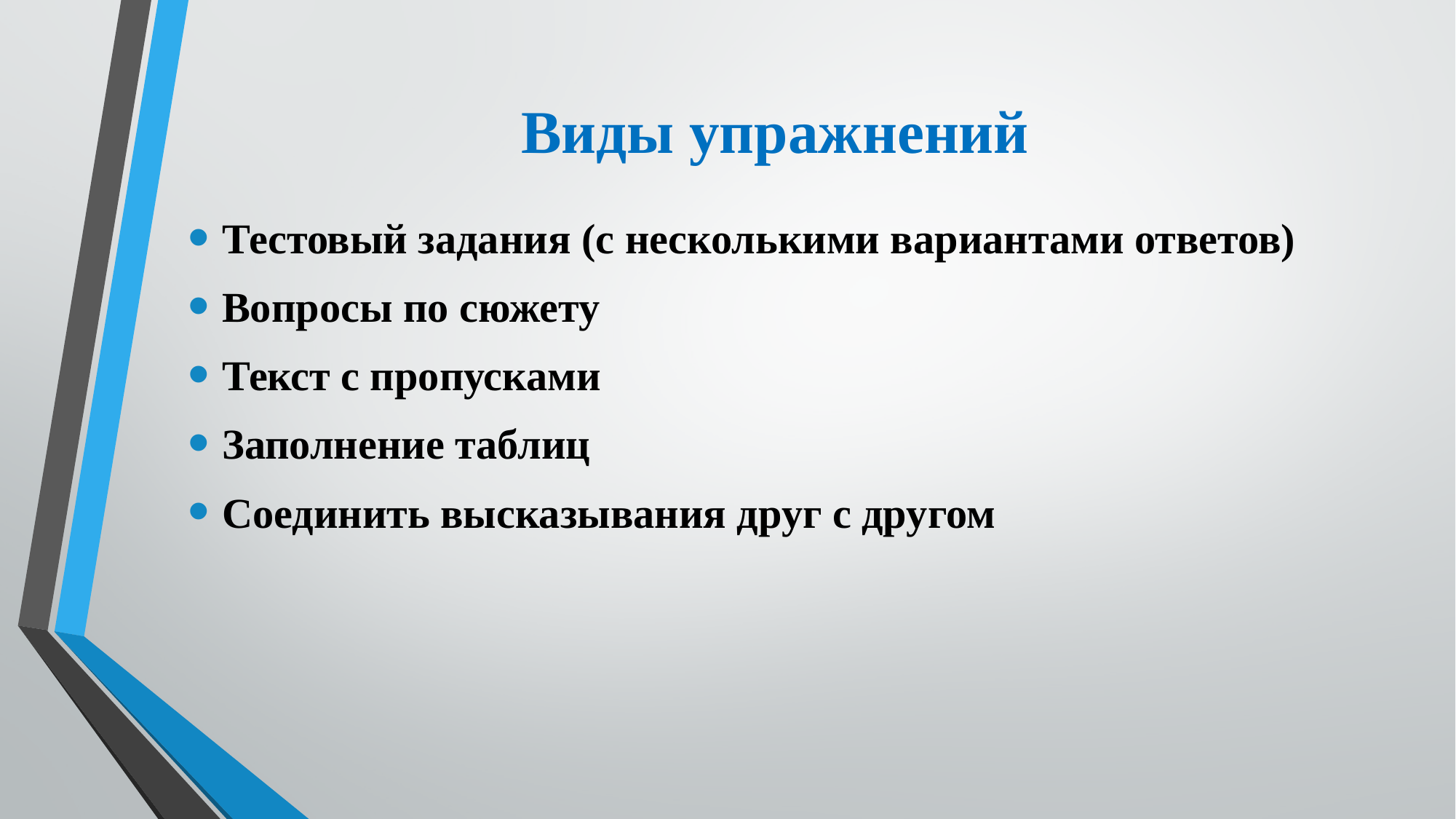

# Виды упражнений
Тестовый задания (с несколькими вариантами ответов)
Вопросы по сюжету
Текст с пропусками
Заполнение таблиц
Соединить высказывания друг с другом